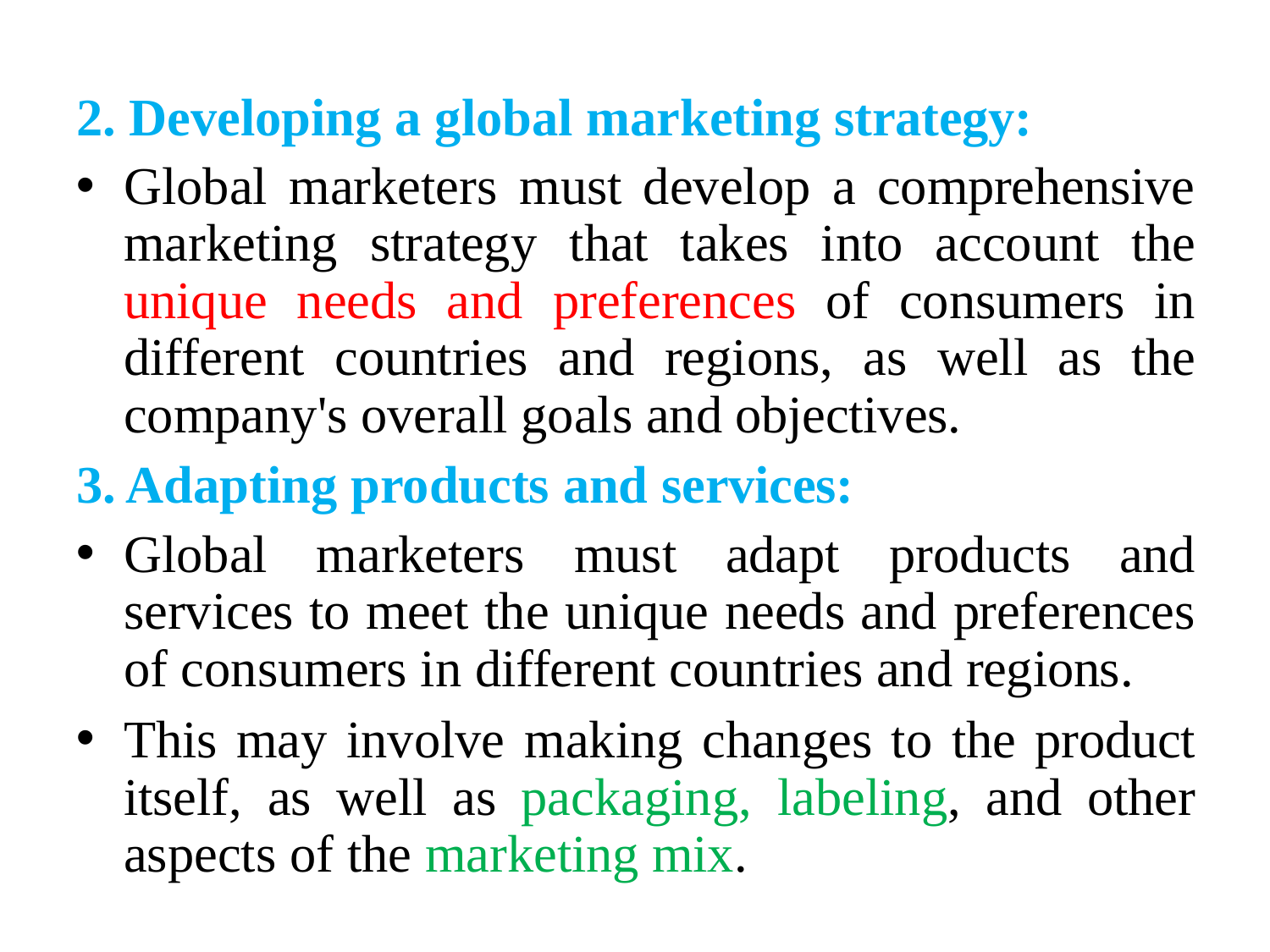

Developing a global marketing strategy:
Global marketers must develop a comprehensive marketing  strategy  that  takes  into  account  the unique  needs  and  preferences  of  consumers  in different  countries  and  regions,  as  well  as  the company's overall goals and objectives.
Adapting products and services:
Global  marketers  must  adapt  products  and services to meet the unique needs and preferences of consumers in different countries and regions.
This may involve making changes to the product itself, as well as packaging, labeling, and other aspects of the marketing mix.